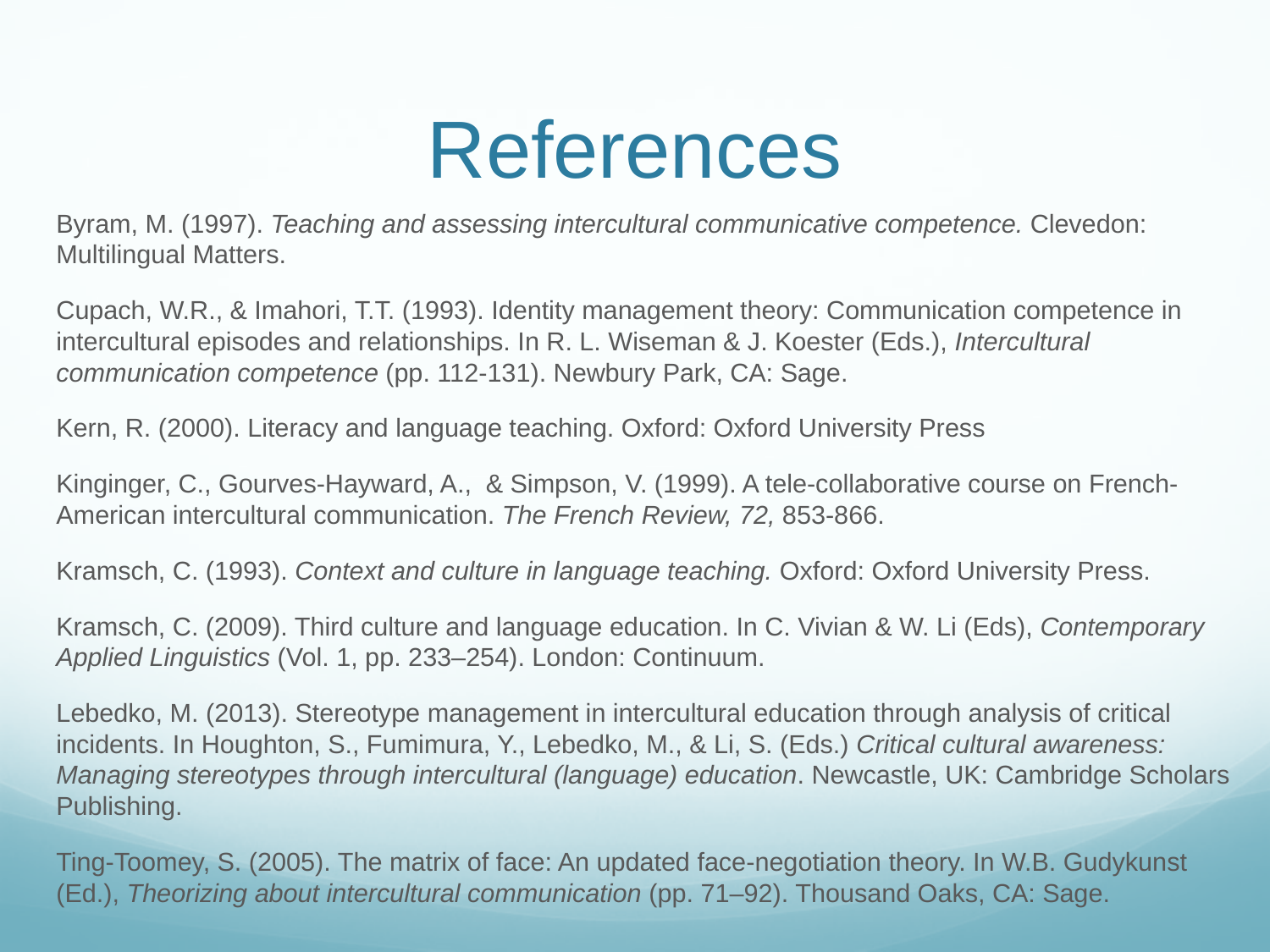

# References
Byram, M. (1997). Teaching and assessing intercultural communicative competence. Clevedon: Multilingual Matters.
Cupach, W.R., & Imahori, T.T. (1993). Identity management theory: Communication competence in intercultural episodes and relationships. In R. L. Wiseman & J. Koester (Eds.), Intercultural communication competence (pp. 112-131). Newbury Park, CA: Sage.
Kern, R. (2000). Literacy and language teaching. Oxford: Oxford University Press
Kinginger, C., Gourves-Hayward, A.,  & Simpson, V. (1999). A tele-collaborative course on French-American intercultural communication. The French Review, 72, 853-866.
Kramsch, C. (1993). Context and culture in language teaching. Oxford: Oxford University Press.
Kramsch, C. (2009). Third culture and language education. In C. Vivian & W. Li (Eds), Contemporary Applied Linguistics (Vol. 1, pp. 233–254). London: Continuum.
Lebedko, M. (2013). Stereotype management in intercultural education through analysis of critical incidents. In Houghton, S., Fumimura, Y., Lebedko, M., & Li, S. (Eds.) Critical cultural awareness:  Managing stereotypes through intercultural (language) education. Newcastle, UK: Cambridge Scholars Publishing.
Ting-Toomey, S. (2005). The matrix of face: An updated face-negotiation theory. In W.B. Gudykunst (Ed.), Theorizing about intercultural communication (pp. 71–92). Thousand Oaks, CA: Sage.